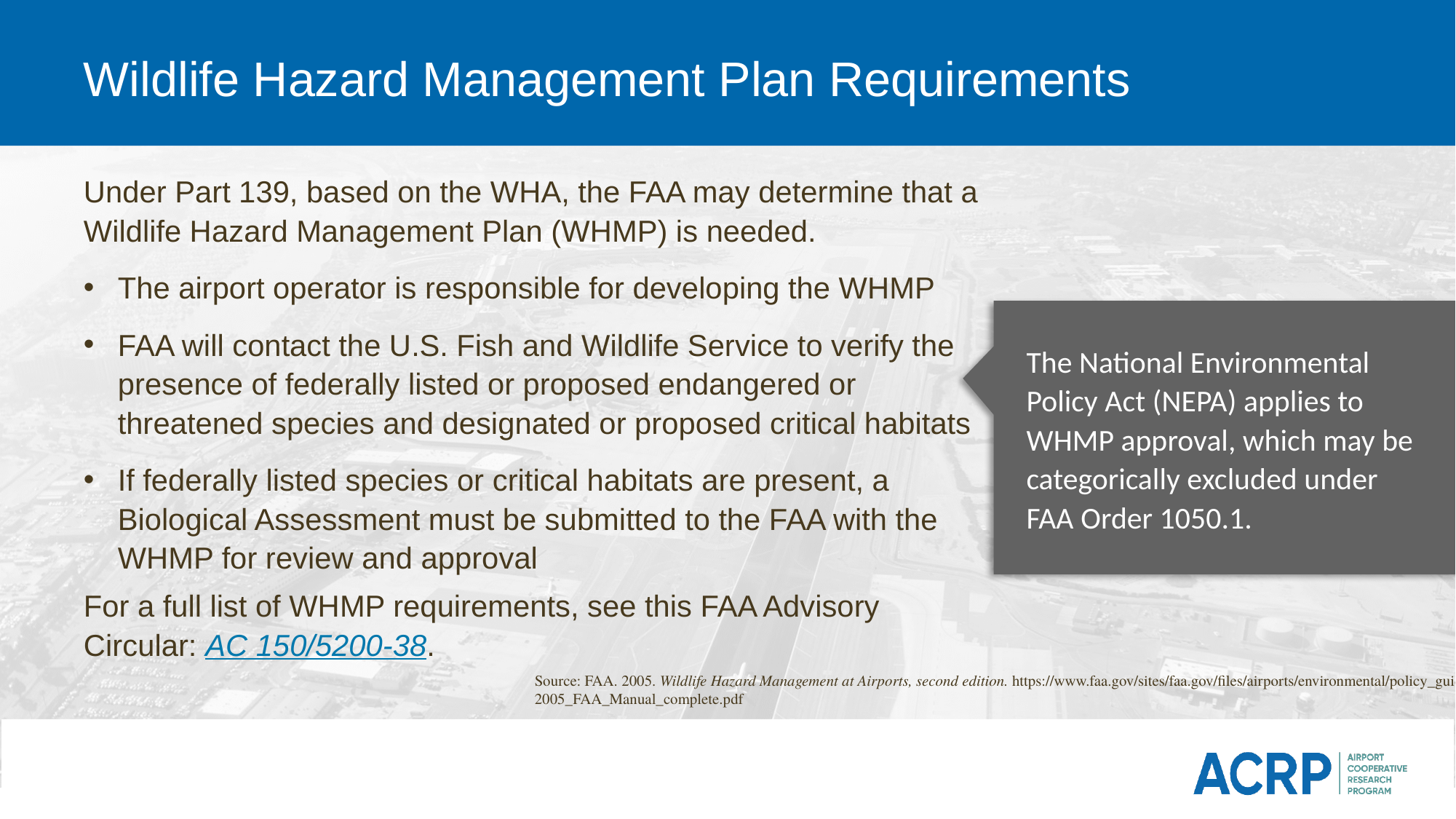

# Wildlife Hazard Management Plan Requirements
Under Part 139, based on the WHA, the FAA may determine that a Wildlife Hazard Management Plan (WHMP) is needed.
The airport operator is responsible for developing the WHMP
FAA will contact the U.S. Fish and Wildlife Service to verify the presence of federally listed or proposed endangered or threatened species and designated or proposed critical habitats
If federally listed species or critical habitats are present, a Biological Assessment must be submitted to the FAA with the WHMP for review and approval
For a full list of WHMP requirements, see this FAA Advisory Circular: AC 150/5200-38.

The National Environmental Policy Act (NEPA) applies to WHMP approval, which may be categorically excluded under FAA Order 1050.1.
Source: FAA. 2005. Wildlife Hazard Management at Airports, second edition. https://www.faa.gov/sites/faa.gov/files/airports/environmental/policy_guidance/2005_FAA_Manual_complete.pdf